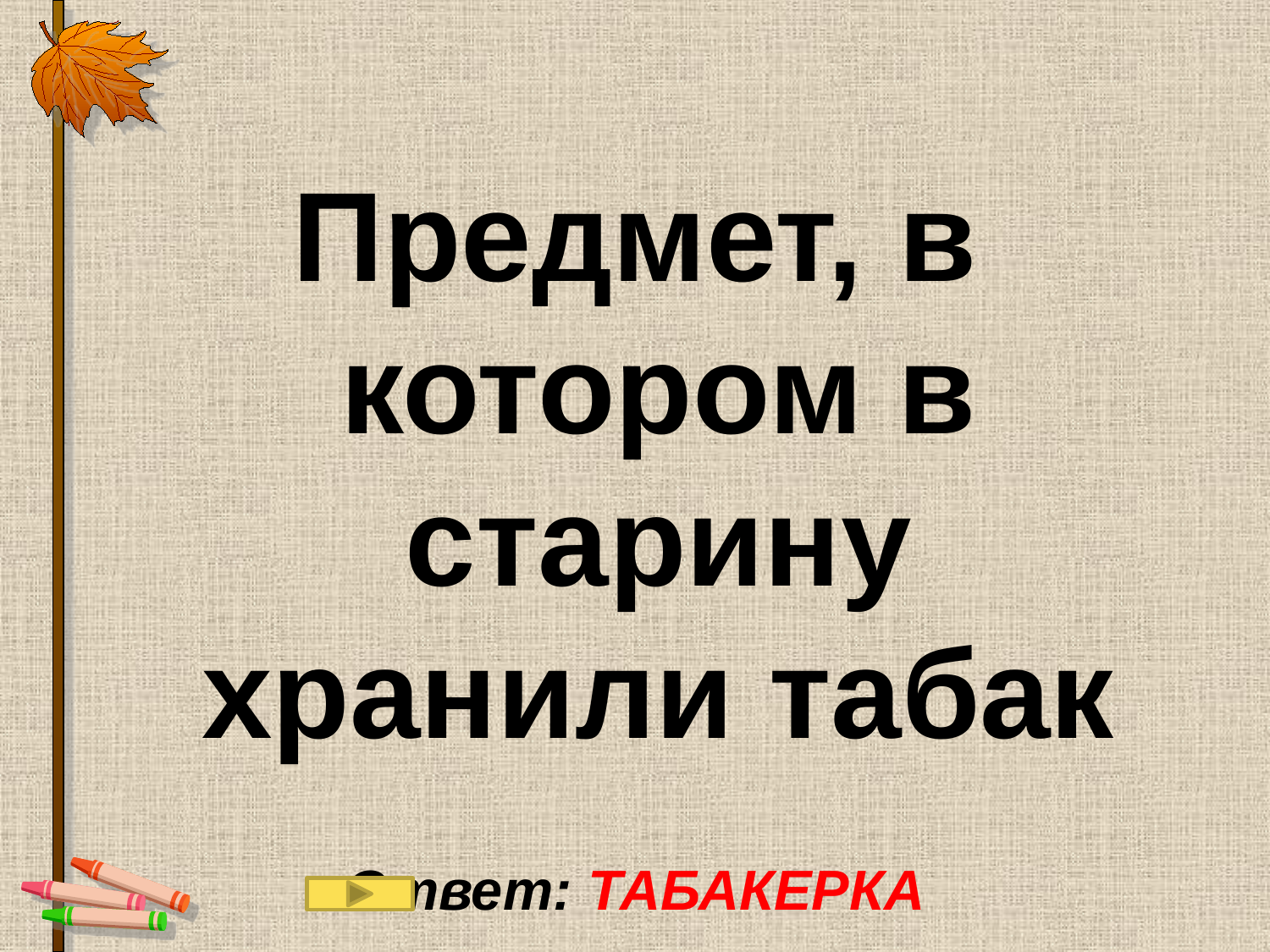

Предмет, в котором в старину хранили табак

Ответ: ТАБАКЕРКА